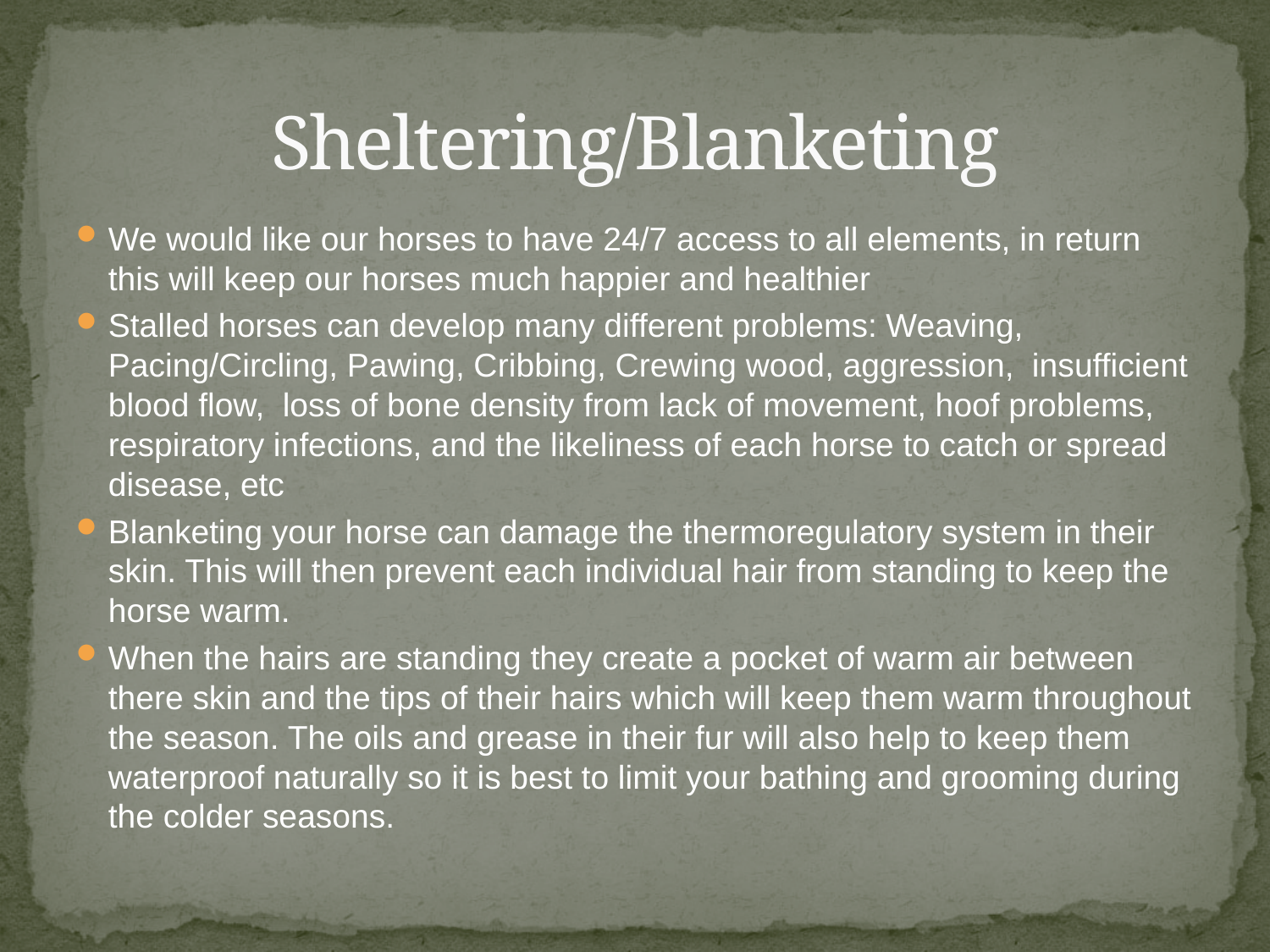

# Sheltering/Blanketing
We would like our horses to have 24/7 access to all elements, in return this will keep our horses much happier and healthier
Stalled horses can develop many different problems: Weaving, Pacing/Circling, Pawing, Cribbing, Crewing wood, aggression,  insufficient blood flow,  loss of bone density from lack of movement, hoof problems, respiratory infections, and the likeliness of each horse to catch or spread disease, etc
Blanketing your horse can damage the thermoregulatory system in their skin. This will then prevent each individual hair from standing to keep the horse warm.
When the hairs are standing they create a pocket of warm air between there skin and the tips of their hairs which will keep them warm throughout the season. The oils and grease in their fur will also help to keep them waterproof naturally so it is best to limit your bathing and grooming during the colder seasons.